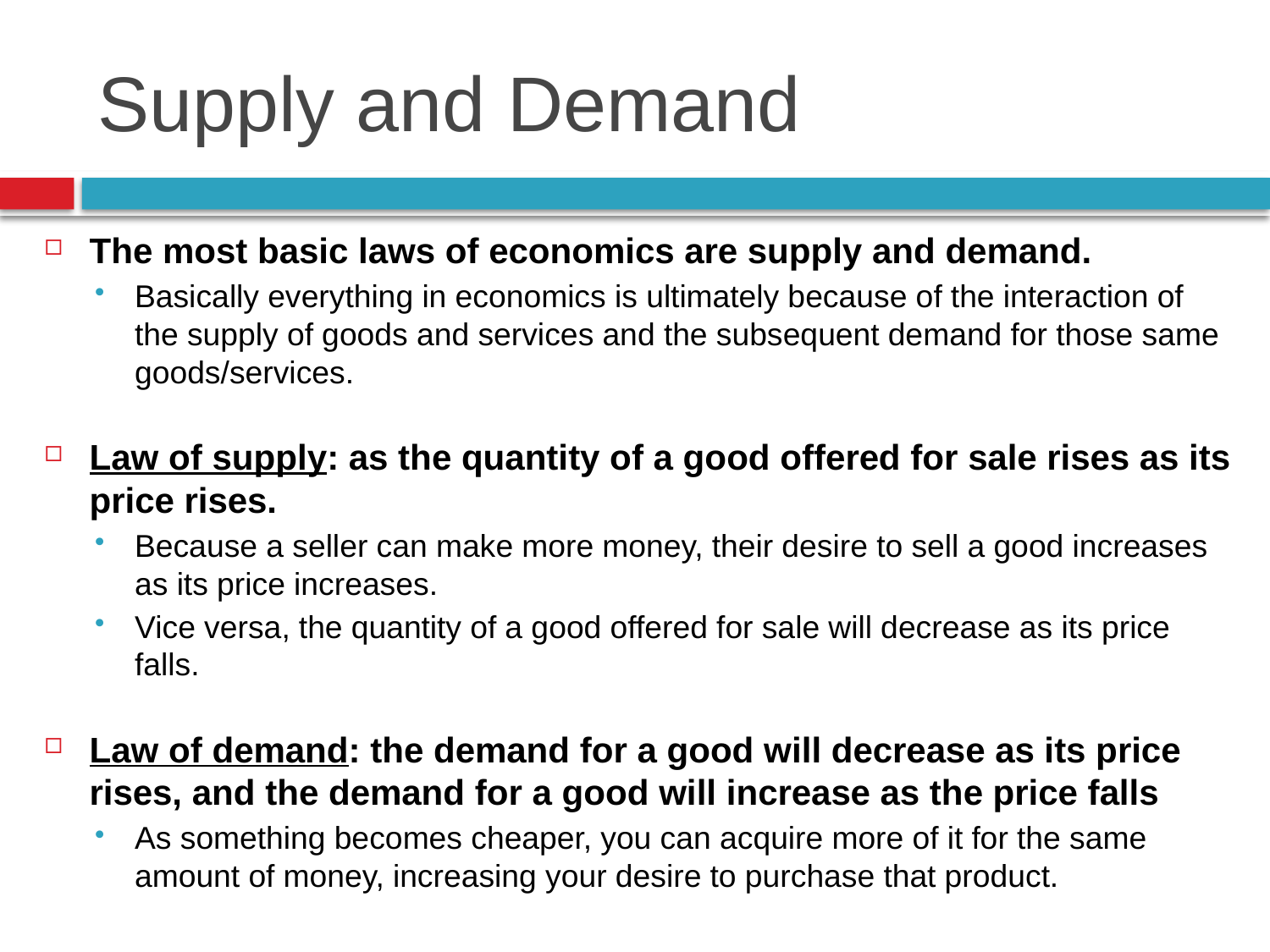

# Supply and Demand
The most basic laws of economics are supply and demand.
Basically everything in economics is ultimately because of the interaction of the supply of goods and services and the subsequent demand for those same goods/services.
Law of supply: as the quantity of a good offered for sale rises as its price rises.
Because a seller can make more money, their desire to sell a good increases as its price increases.
Vice versa, the quantity of a good offered for sale will decrease as its price falls.
Law of demand: the demand for a good will decrease as its price rises, and the demand for a good will increase as the price falls
As something becomes cheaper, you can acquire more of it for the same amount of money, increasing your desire to purchase that product.